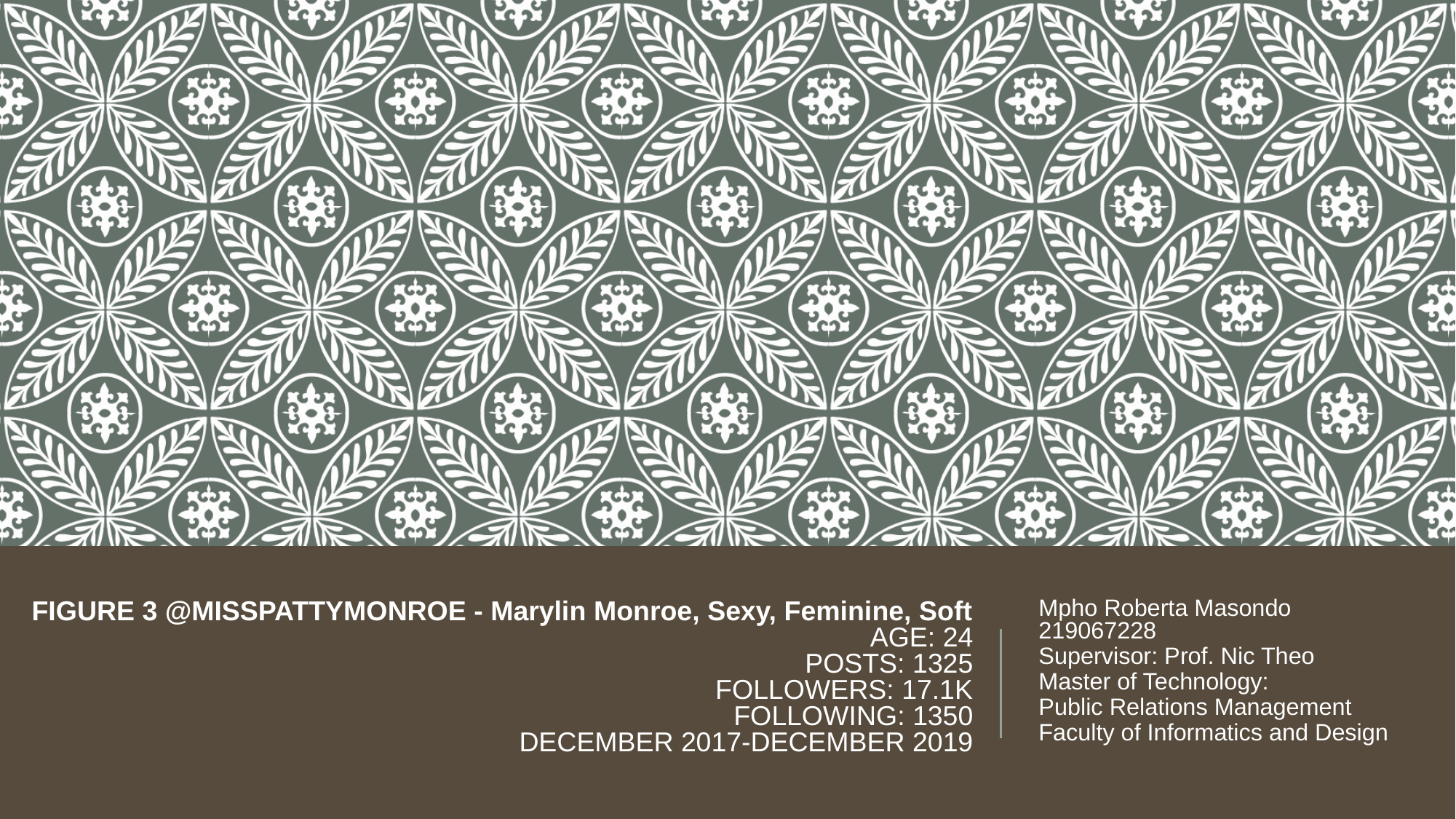

# FIGURE 3 @MISSPATTYMONROE - Marylin Monroe, Sexy, Feminine, Soft AGE: 24 POSTS: 1325 FOLLOWERS: 17.1K FOLLOWING: 1350 DECEMBER 2017-DECEMBER 2019
Mpho Roberta Masondo 219067228
Supervisor: Prof. Nic Theo
Master of Technology:
Public Relations Management
Faculty of Informatics and Design